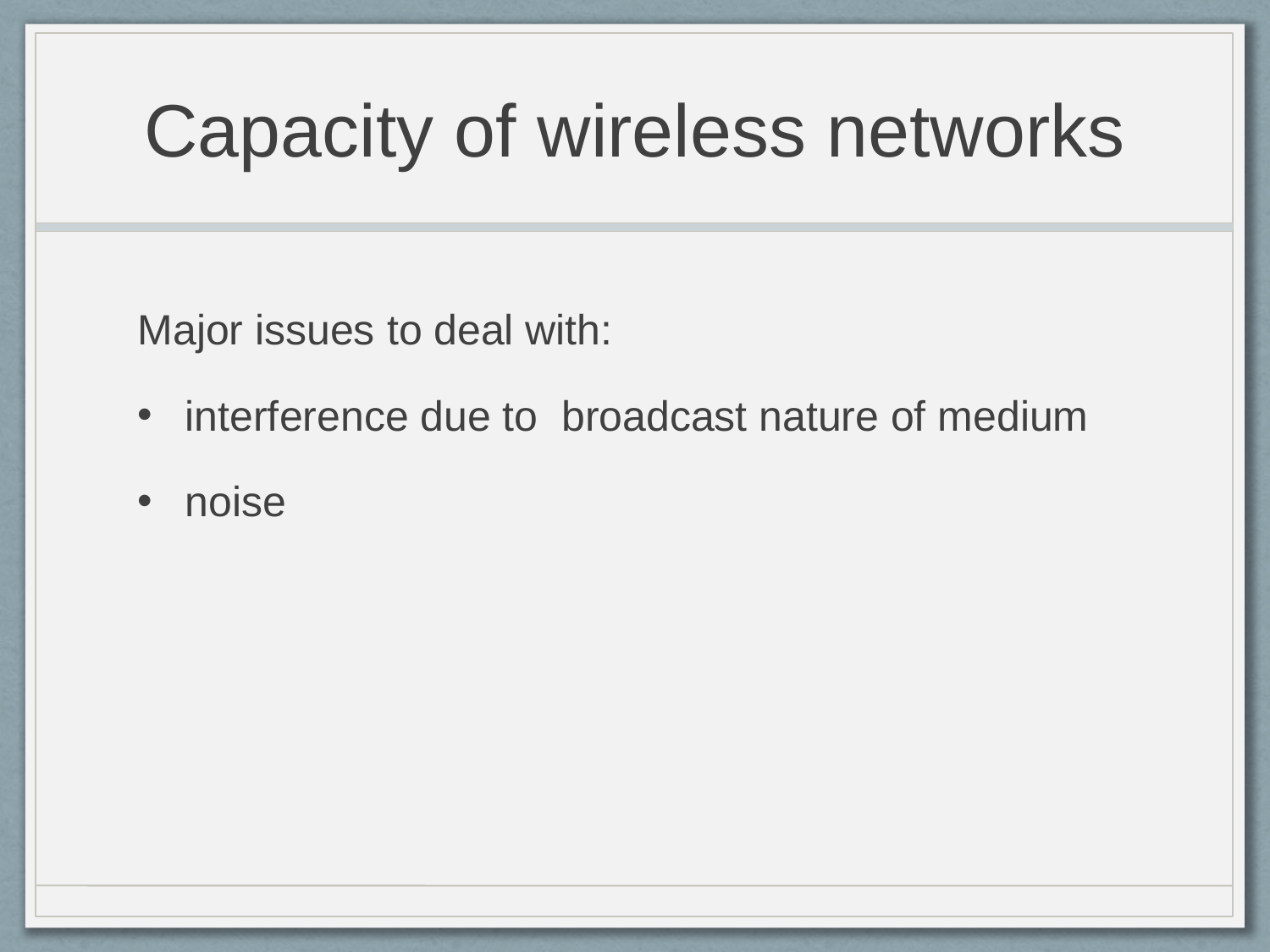

# Capacity of wireless networks
Major issues to deal with:
interference due to  broadcast nature of medium
noise